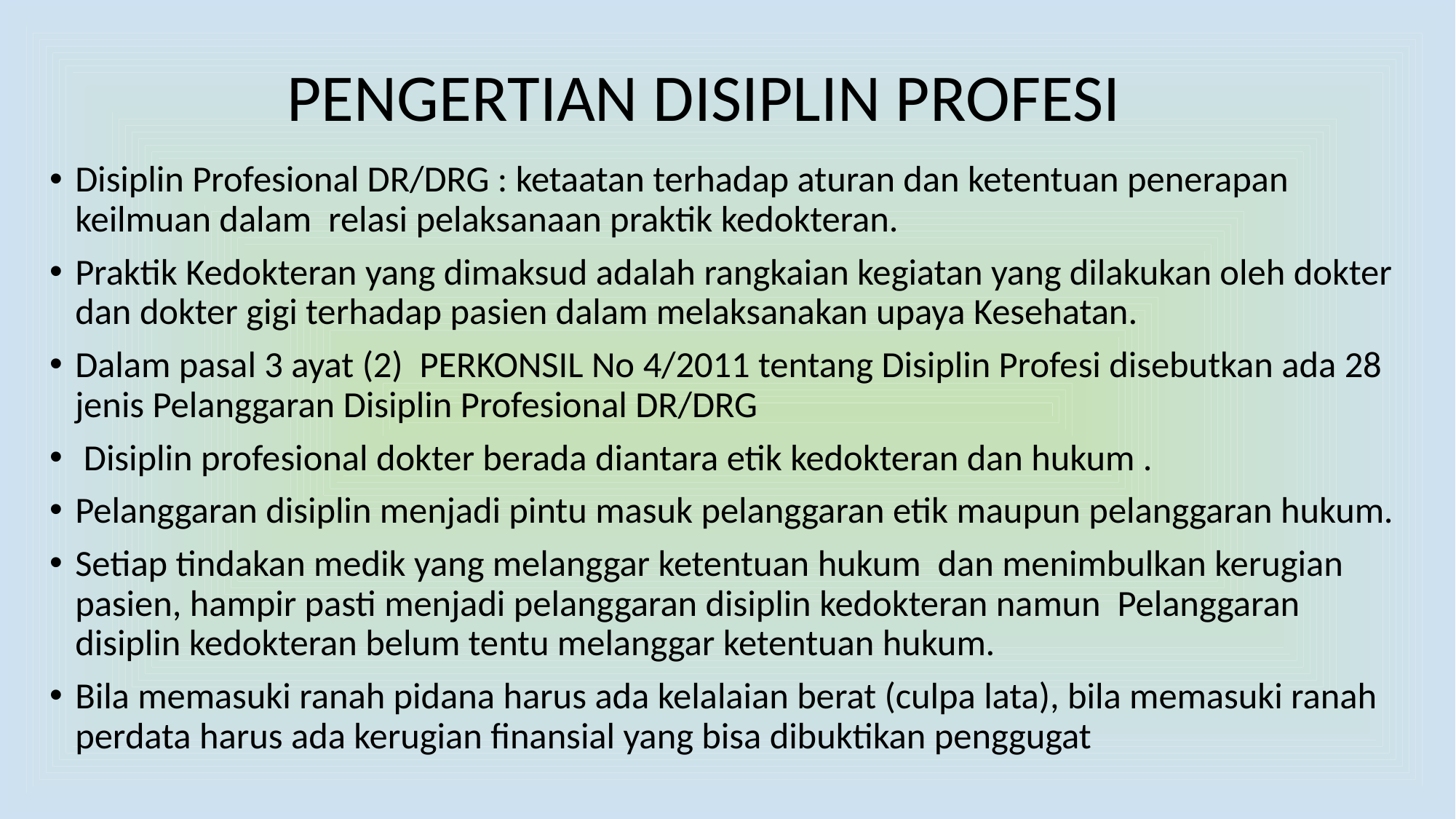

# PENGERTIAN DISIPLIN PROFESI
Disiplin Profesional DR/DRG : ketaatan terhadap aturan dan ketentuan penerapan keilmuan dalam  relasi pelaksanaan praktik kedokteran.
Praktik Kedokteran yang dimaksud adalah rangkaian kegiatan yang dilakukan oleh dokter dan dokter gigi terhadap pasien dalam melaksanakan upaya Kesehatan.
Dalam pasal 3 ayat (2)  PERKONSIL No 4/2011 tentang Disiplin Profesi disebutkan ada 28 jenis Pelanggaran Disiplin Profesional DR/DRG
 Disiplin profesional dokter berada diantara etik kedokteran dan hukum .
Pelanggaran disiplin menjadi pintu masuk pelanggaran etik maupun pelanggaran hukum.
Setiap tindakan medik yang melanggar ketentuan hukum  dan menimbulkan kerugian  pasien, hampir pasti menjadi pelanggaran disiplin kedokteran namun  Pelanggaran disiplin kedokteran belum tentu melanggar ketentuan hukum.
Bila memasuki ranah pidana harus ada kelalaian berat (culpa lata), bila memasuki ranah perdata harus ada kerugian finansial yang bisa dibuktikan penggugat